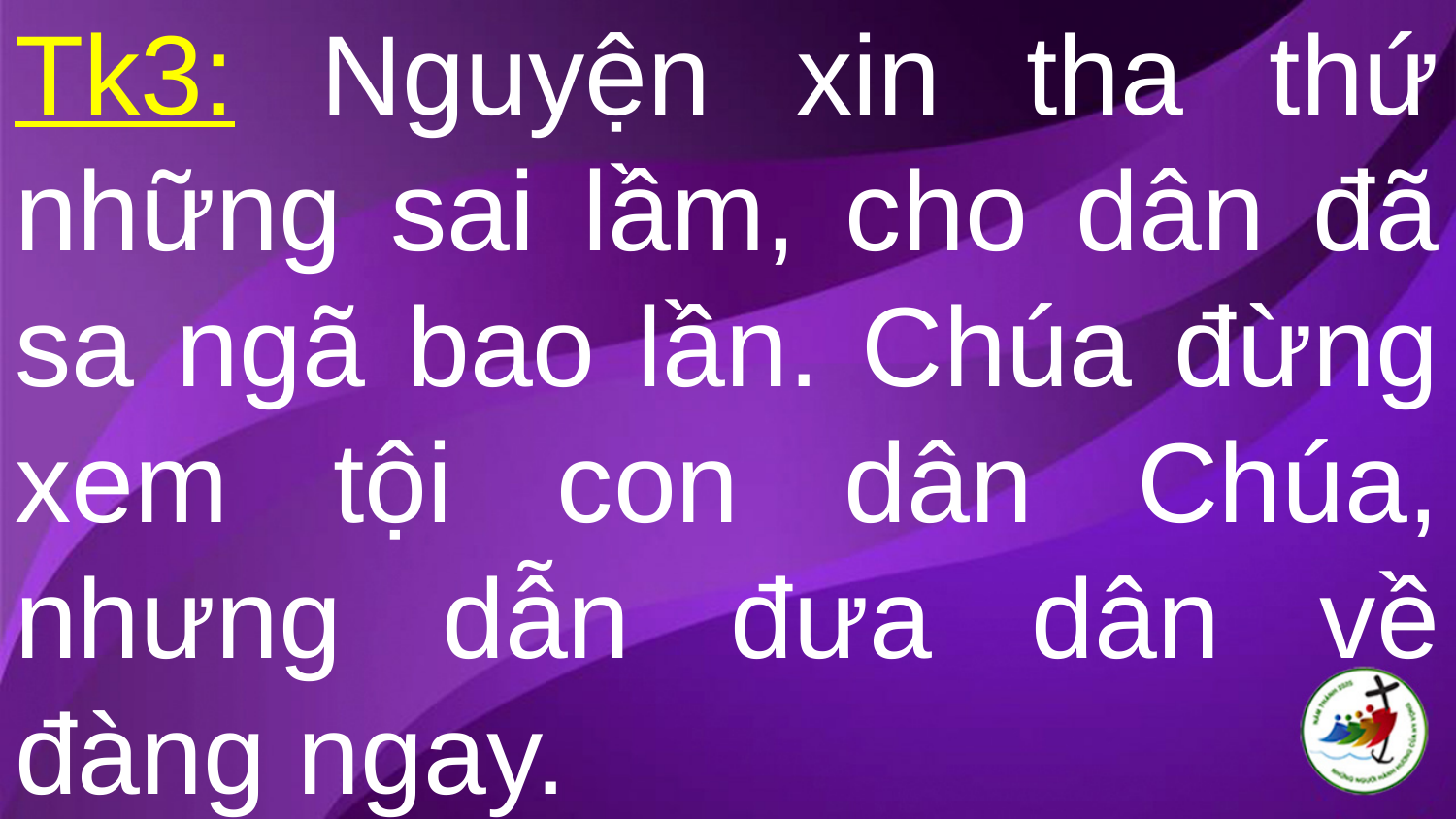

# Tk3: Nguyện xin tha thứ những sai lầm, cho dân đã sa ngã bao lần. Chúa đừng xem tội con dân Chúa, nhưng dẫn đưa dân về đàng ngay.